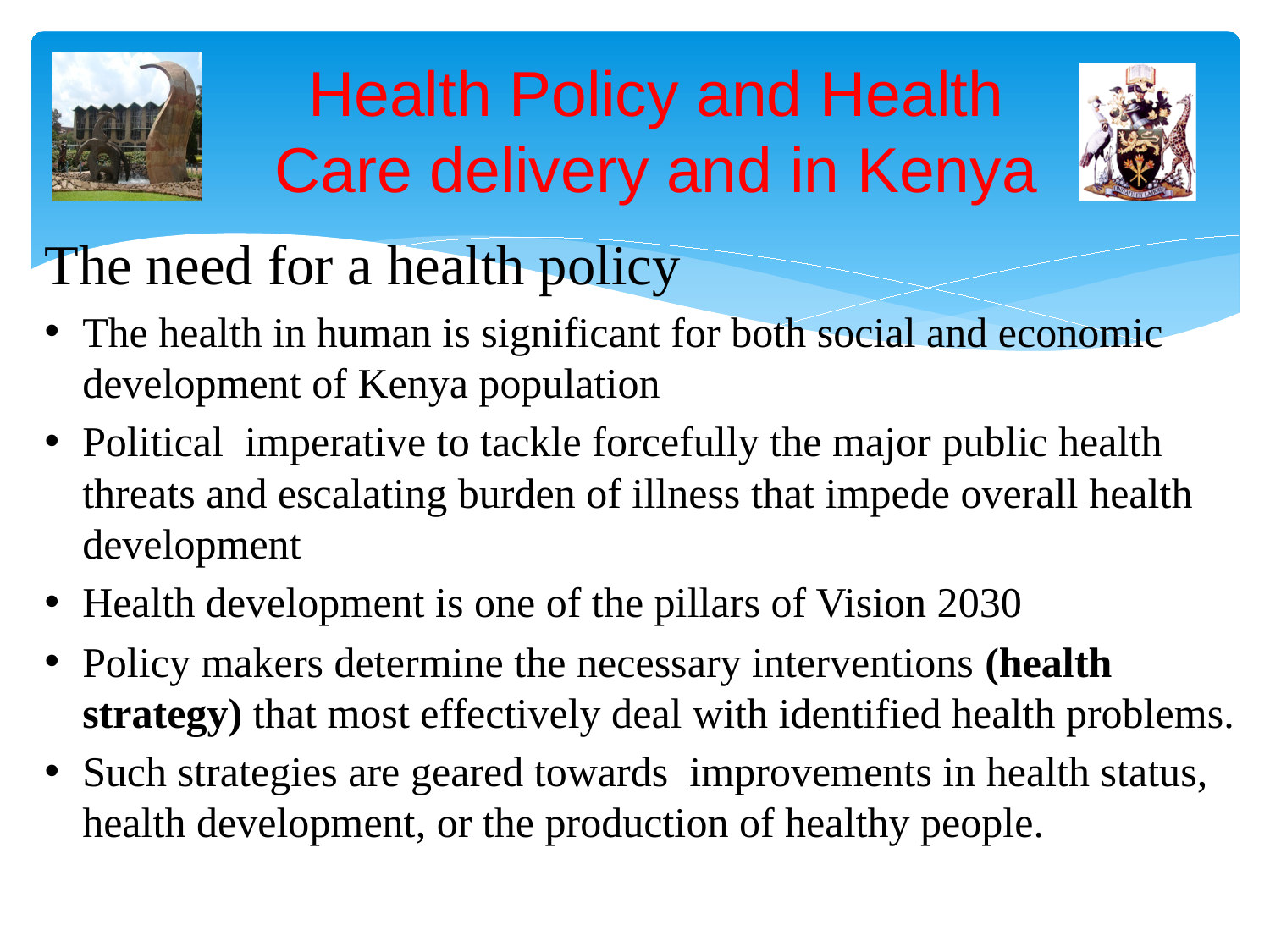

# Health Policy and Health Care delivery and in Kenya
The need for a health policy
The health in human is significant for both social and economic development of Kenya population
Political  imperative to tackle forcefully the major public health threats and escalating burden of illness that impede overall health development
Health development is one of the pillars of Vision 2030
Policy makers determine the necessary interventions (health strategy) that most effectively deal with identified health problems.
Such strategies are geared towards  improvements in health status, health development, or the production of healthy people.